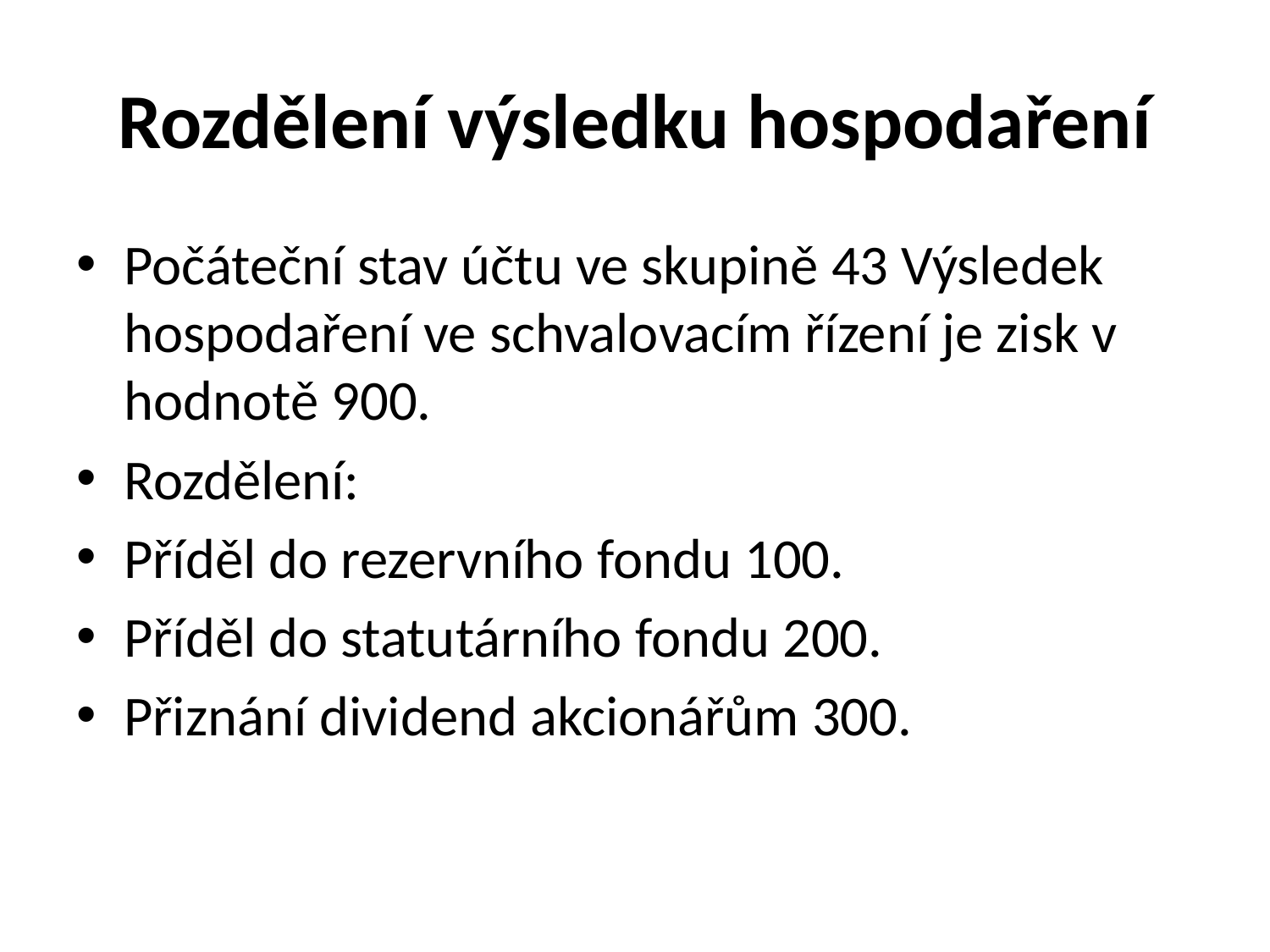

# Rozdělení výsledku hospodaření
Počáteční stav účtu ve skupině 43 Výsledek hospodaření ve schvalovacím řízení je zisk v hodnotě 900.
Rozdělení:
Příděl do rezervního fondu 100.
Příděl do statutárního fondu 200.
Přiznání dividend akcionářům 300.